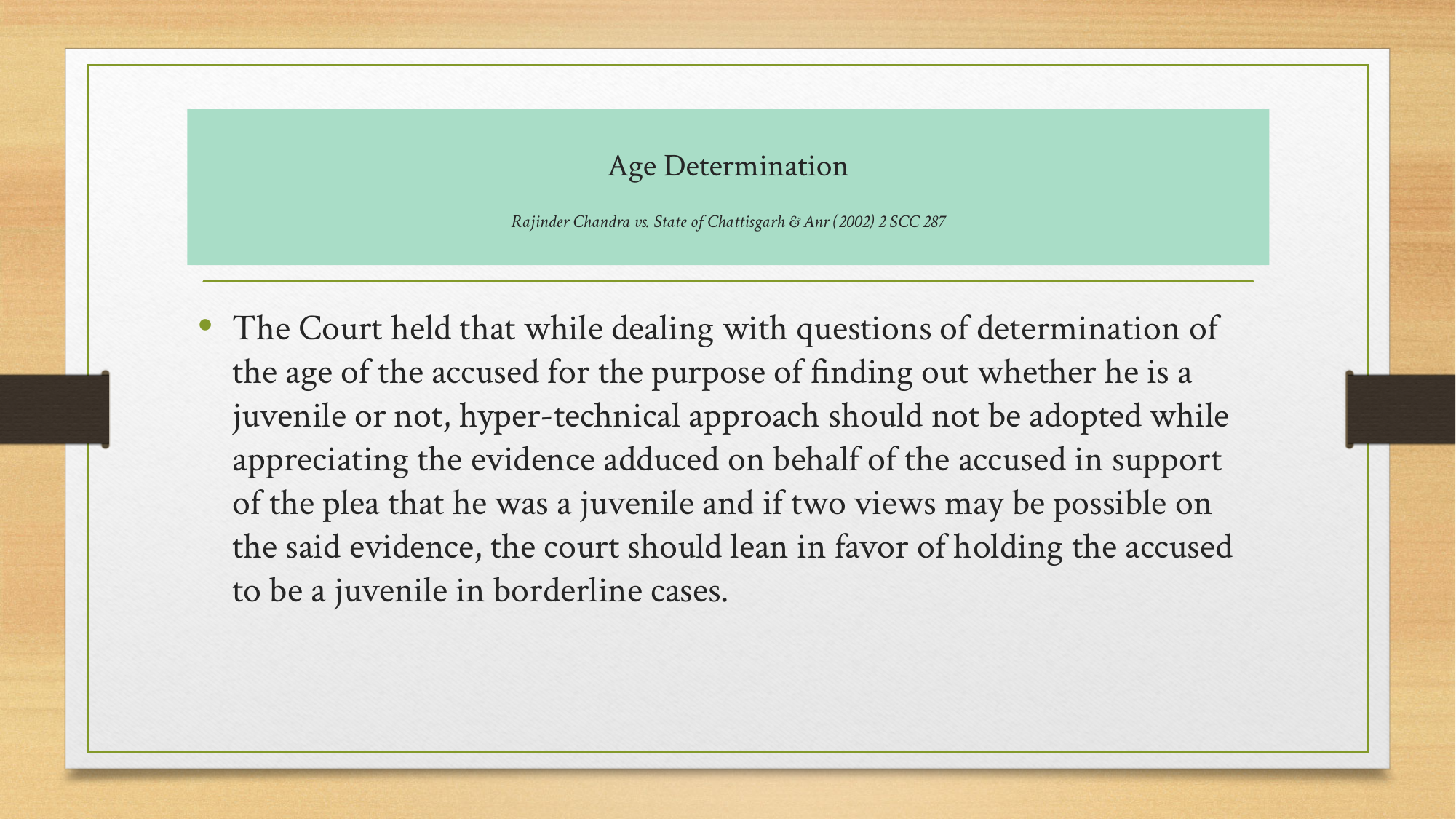

# Age Determination Rajinder Chandra vs. State of Chattisgarh & Anr (2002) 2 SCC 287
The Court held that while dealing with questions of determination of the age of the accused for the purpose of finding out whether he is a juvenile or not, hyper-technical approach should not be adopted while appreciating the evidence adduced on behalf of the accused in support of the plea that he was a juvenile and if two views may be possible on the said evidence, the court should lean in favor of holding the accused to be a juvenile in borderline cases.